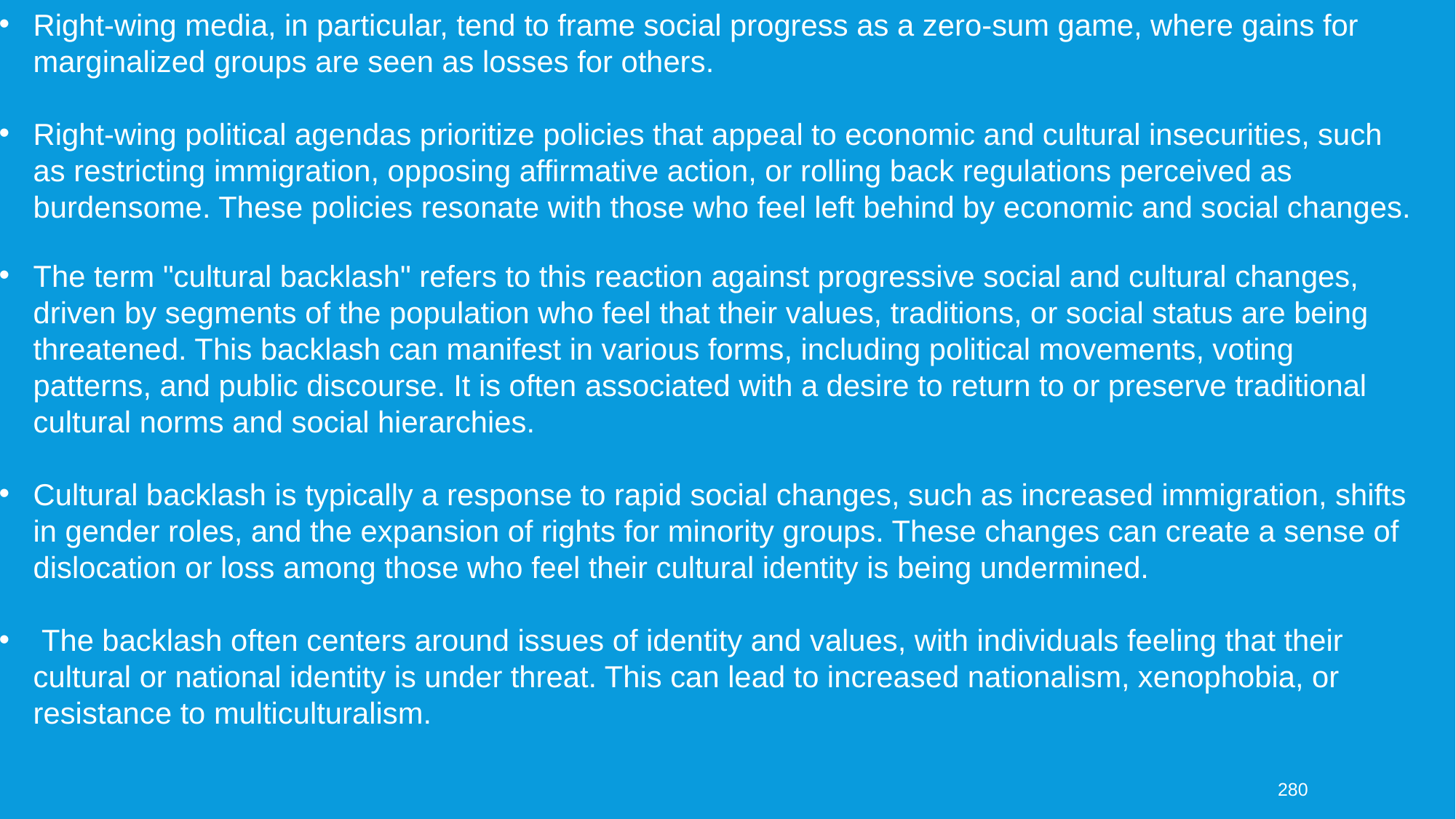

Right-wing media, in particular, tend to frame social progress as a zero-sum game, where gains for marginalized groups are seen as losses for others.

Right-wing political agendas prioritize policies that appeal to economic and cultural insecurities, such as restricting immigration, opposing affirmative action, or rolling back regulations perceived as burdensome. These policies resonate with those who feel left behind by economic and social changes.

The term "cultural backlash" refers to this reaction against progressive social and cultural changes, driven by segments of the population who feel that their values, traditions, or social status are being threatened. This backlash can manifest in various forms, including political movements, voting patterns, and public discourse. It is often associated with a desire to return to or preserve traditional cultural norms and social hierarchies.

Cultural backlash is typically a response to rapid social changes, such as increased immigration, shifts in gender roles, and the expansion of rights for minority groups. These changes can create a sense of dislocation or loss among those who feel their cultural identity is being undermined.

 The backlash often centers around issues of identity and values, with individuals feeling that their cultural or national identity is under threat. This can lead to increased nationalism, xenophobia, or resistance to multiculturalism.

280